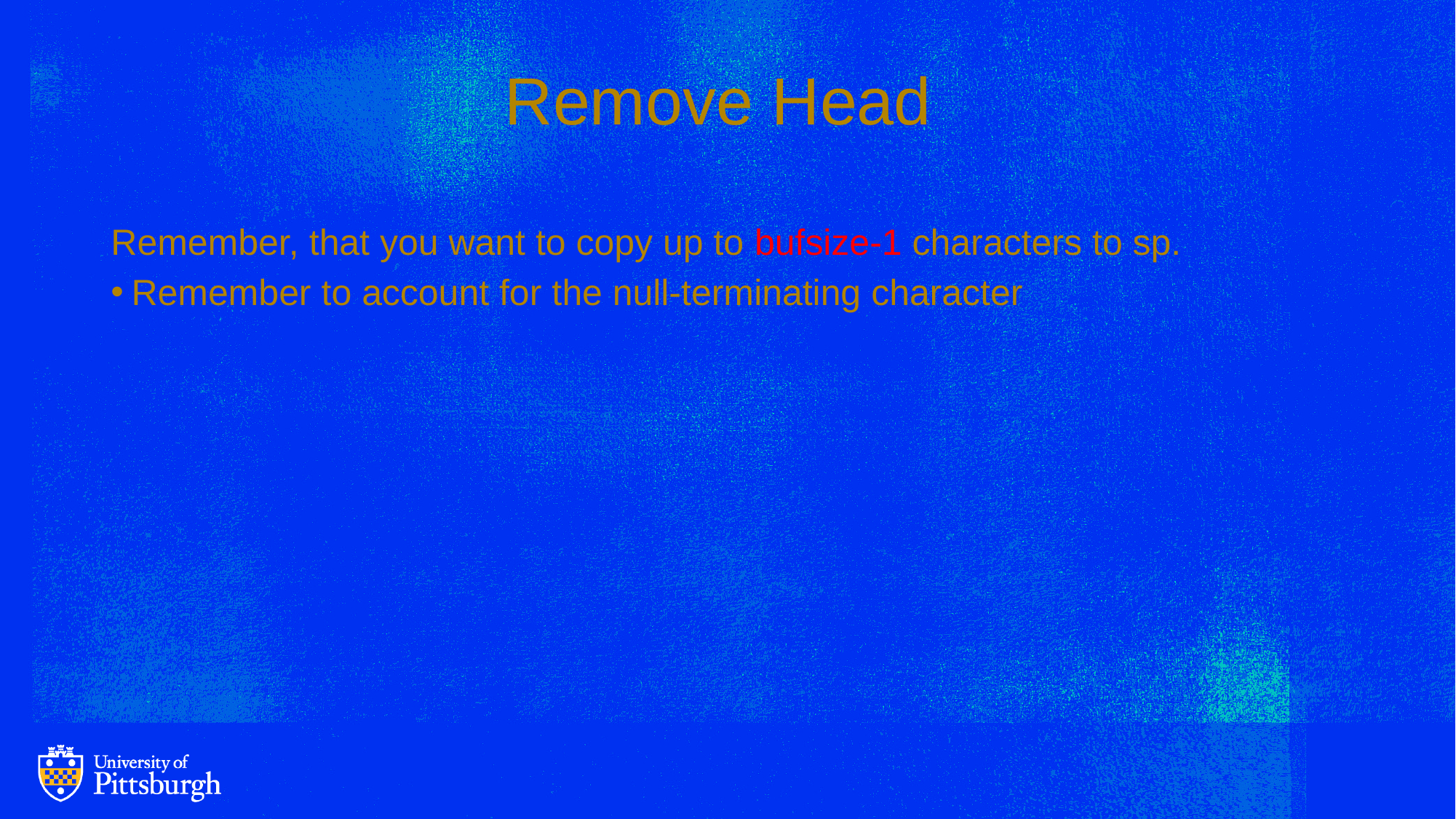

# Remove Head
Remember, that you want to copy up to bufsize-1 characters to sp.
Remember to account for the null-terminating character